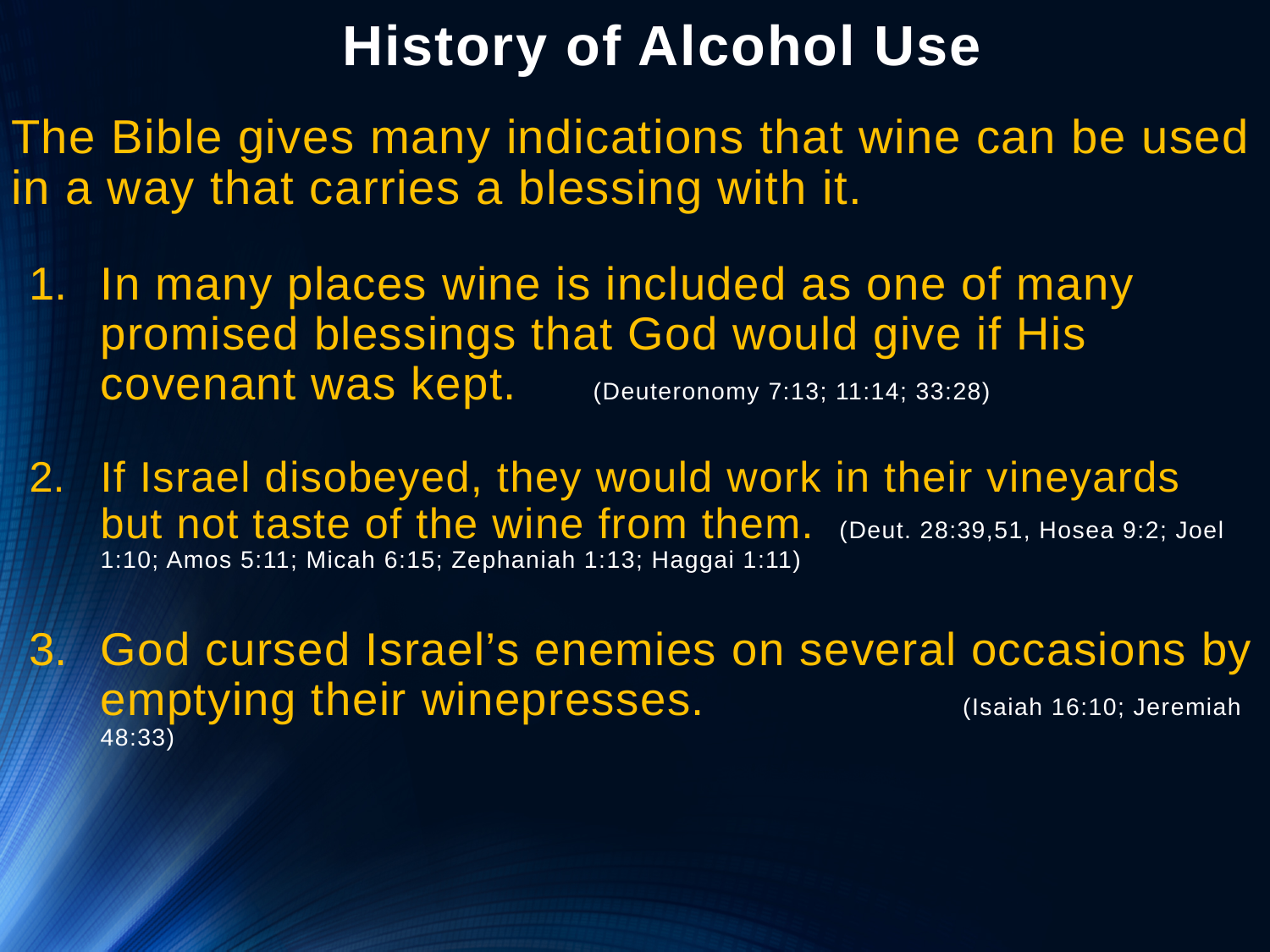

# History of Alcohol Use
The Bible gives many indications that wine can be used in a way that carries a blessing with it.
In many places wine is included as one of many  promised blessings that God would give if His covenant was kept. 							(Deuteronomy 7:13; 11:14; 33:28)

If Israel disobeyed, they would work in their vineyards but not taste of the wine from them. 								(Deut. 28:39,51, Hosea 9:2; Joel 1:10; Amos 5:11; Micah 6:15; Zephaniah 1:13; Haggai 1:11)

God cursed Israel’s enemies on several occasions by emptying their winepresses.						         							(Isaiah 16:10; Jeremiah 48:33)